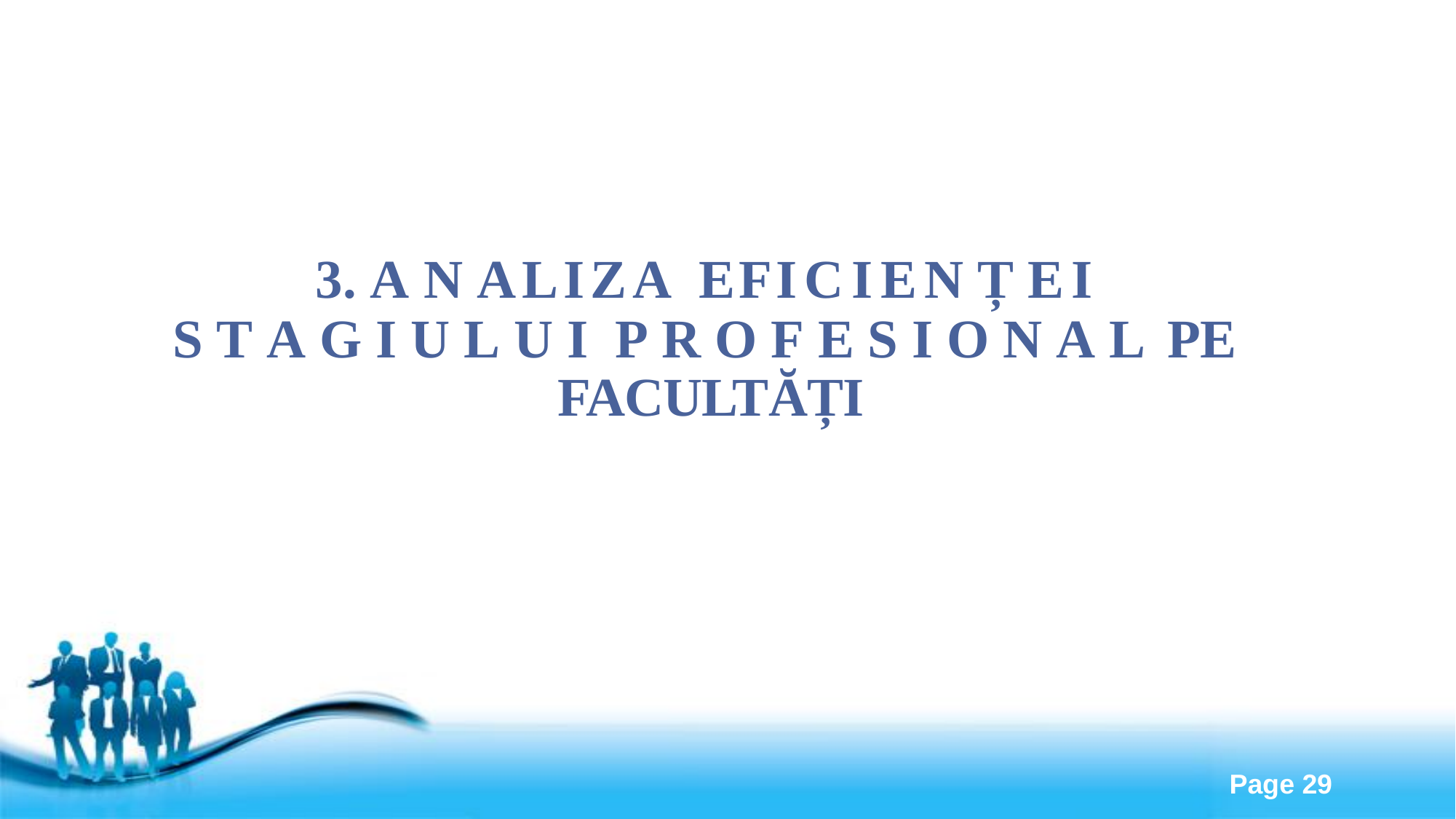

3. A n aliza  eficien ț ei
s t a g i u l u i  p r o f e s i o n a l  PE  FACULTĂȚI